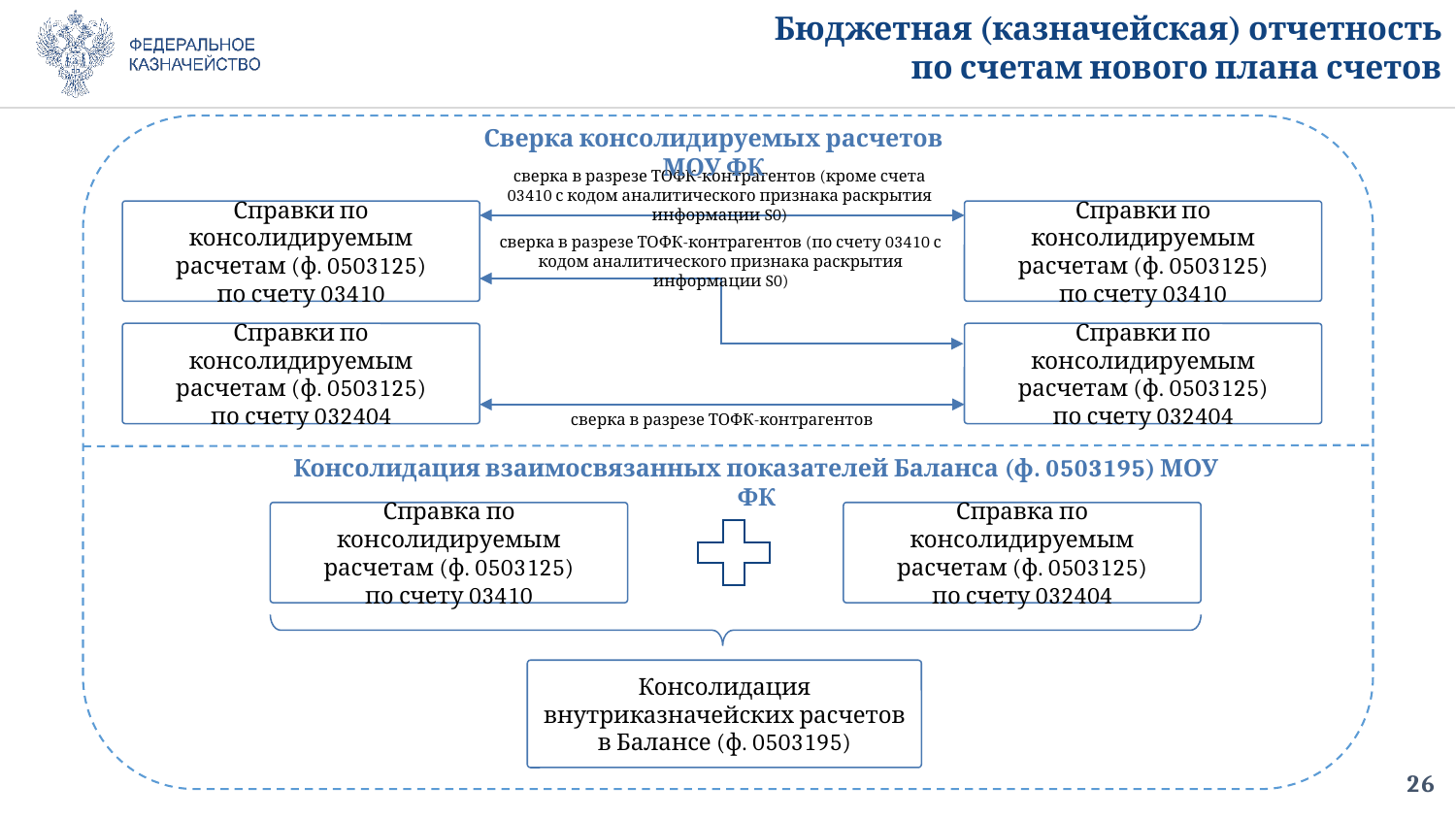

Бюджетная (казначейская) отчетность
по счетам нового плана счетов

Сверка консолидируемых расчетов МОУ ФК
сверка в разрезе ТОФК-контрагентов (кроме счета 03410 с кодом аналитического признака раскрытия информации S0)

Справки по консолидируемым расчетам (ф. 0503125)
по счету 03410
Справки по консолидируемым расчетам (ф. 0503125)
по счету 03410
сверка в разрезе ТОФК-контрагентов (по счету 03410 с кодом аналитического признака раскрытия информации S0)
Справки по консолидируемым расчетам (ф. 0503125)
по счету 032404
Справки по консолидируемым расчетам (ф. 0503125)
по счету 032404
сверка в разрезе ТОФК-контрагентов
Консолидация взаимосвязанных показателей Баланса (ф. 0503195) МОУ ФК
Справка по консолидируемым расчетам (ф. 0503125)
по счету 03410
Справка по консолидируемым расчетам (ф. 0503125)
по счету 032404

Консолидация внутриказначейских расчетов в Балансе (ф. 0503195)
26